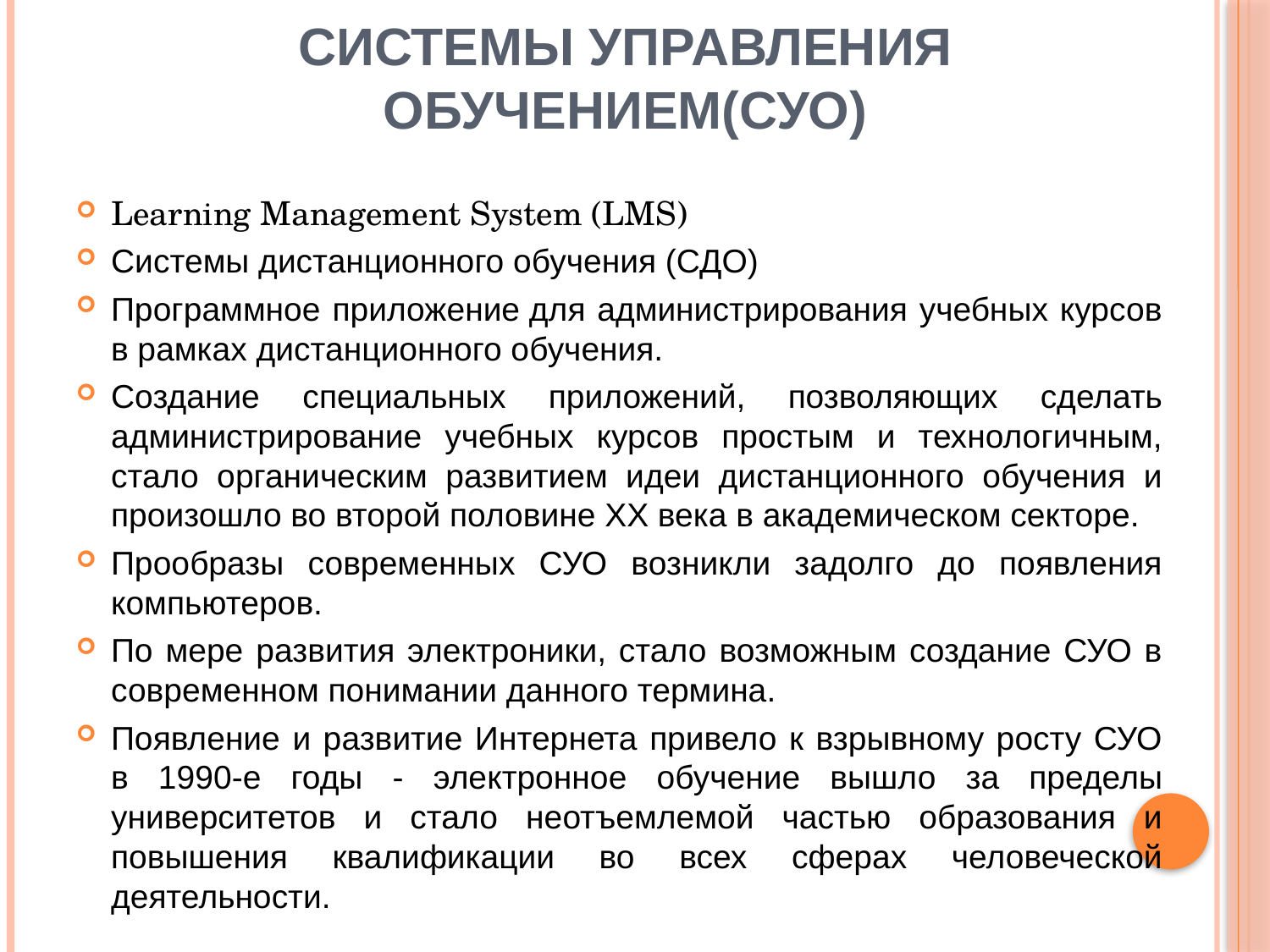

# Системы управления обучением(СУО)
Learning Management System (LMS)
Системы дистанционного обучения (СДО)
Программное приложение для администрирования учебных курсов в рамках дистанционного обучения.
Создание специальных приложений, позволяющих сделать администрирование учебных курсов простым и технологичным, стало органическим развитием идеи дистанционного обучения и произошло во второй половине XX века в академическом секторе.
Прообразы современных СУО возникли задолго до появления компьютеров.
По мере развития электроники, стало возможным создание СУО в современном понимании данного термина.
Появление и развитие Интернета привело к взрывному росту СУО в 1990-е годы - электронное обучение вышло за пределы университетов и стало неотъемлемой частью образования и повышения квалификации во всех сферах человеческой деятельности.